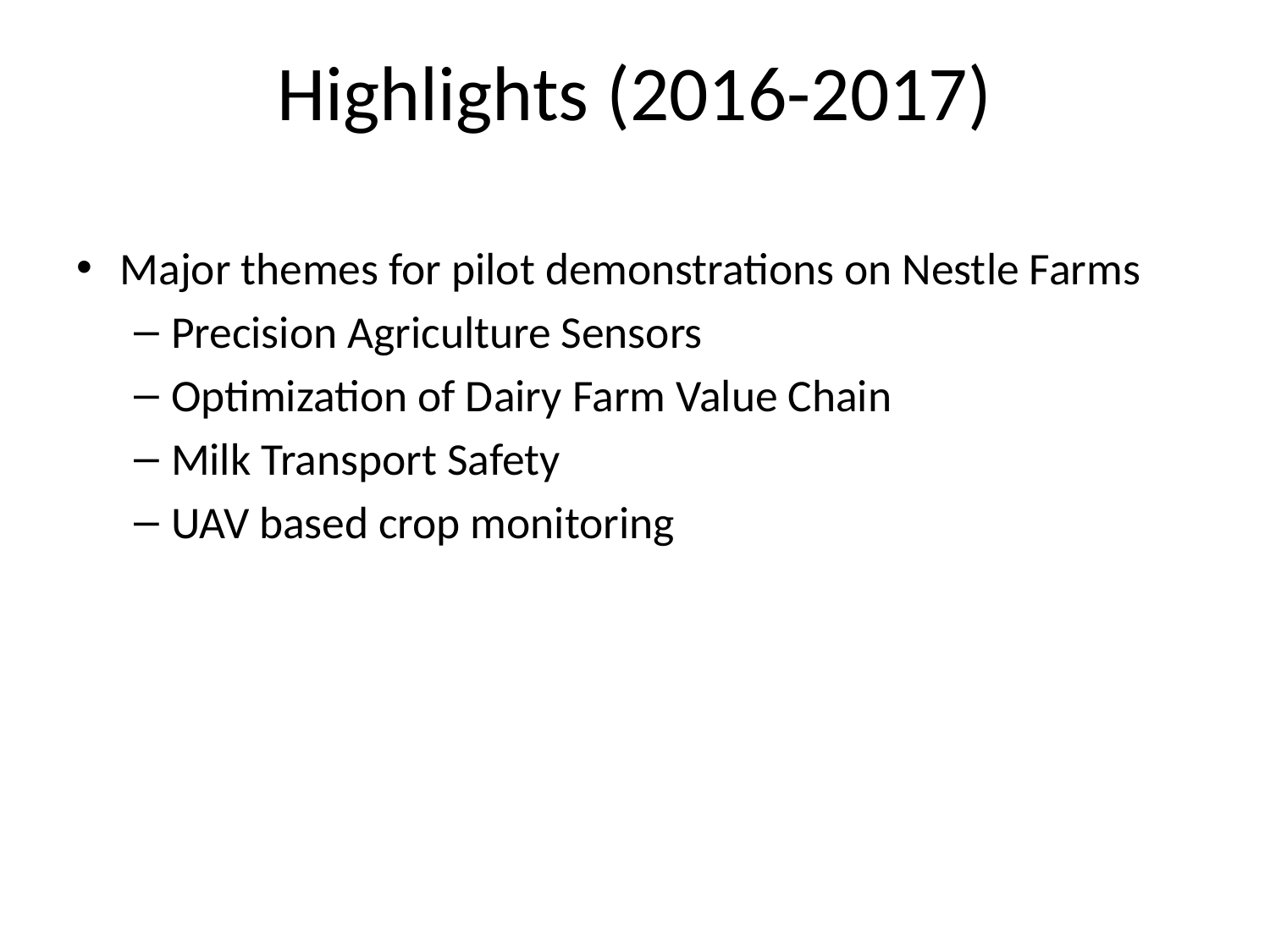

# Highlights (2016-2017)
Major themes for pilot demonstrations on Nestle Farms
Precision Agriculture Sensors
Optimization of Dairy Farm Value Chain
Milk Transport Safety
UAV based crop monitoring